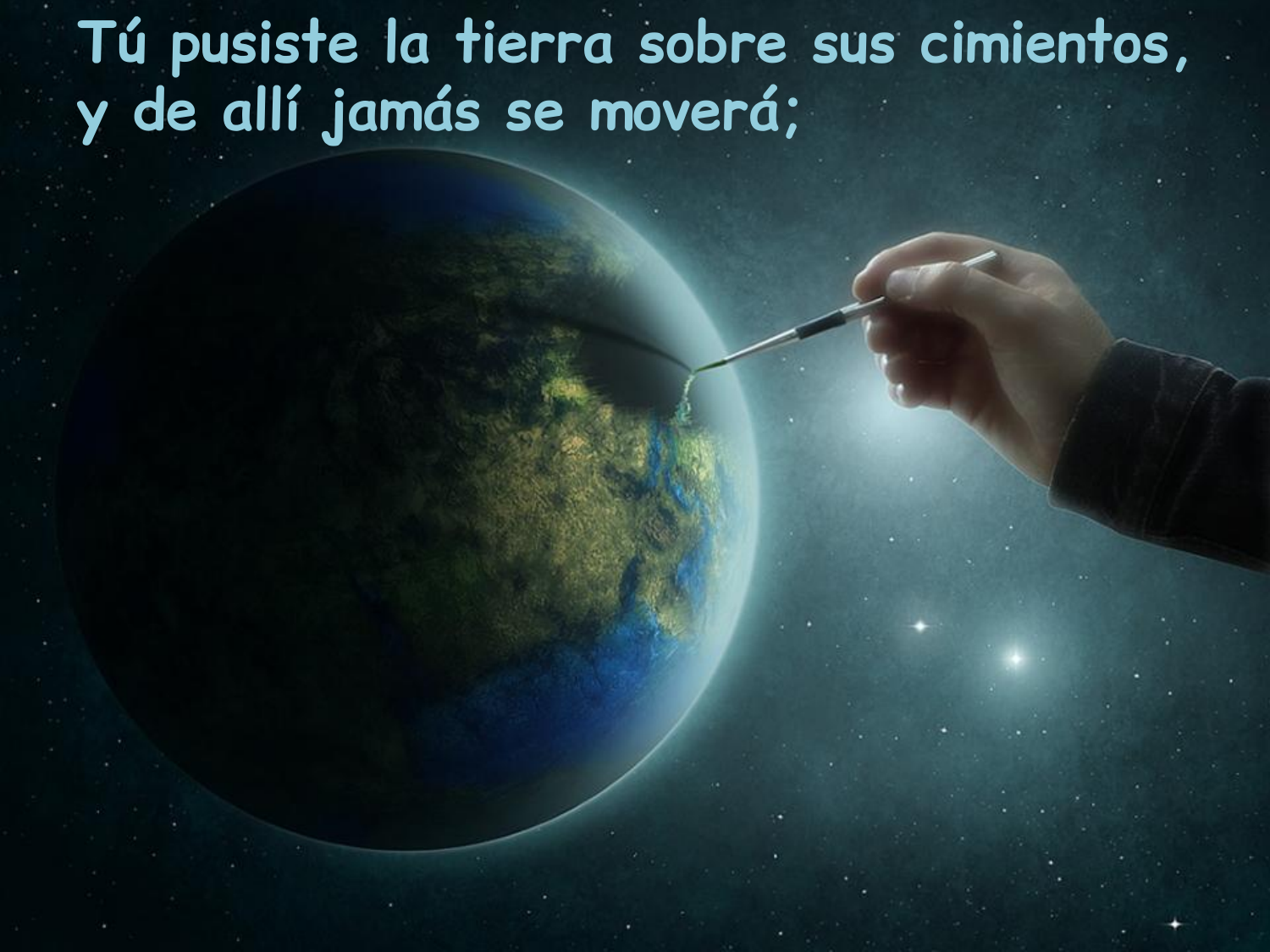

Tú pusiste la tierra sobre sus cimientos,
y de allí jamás se moverá;